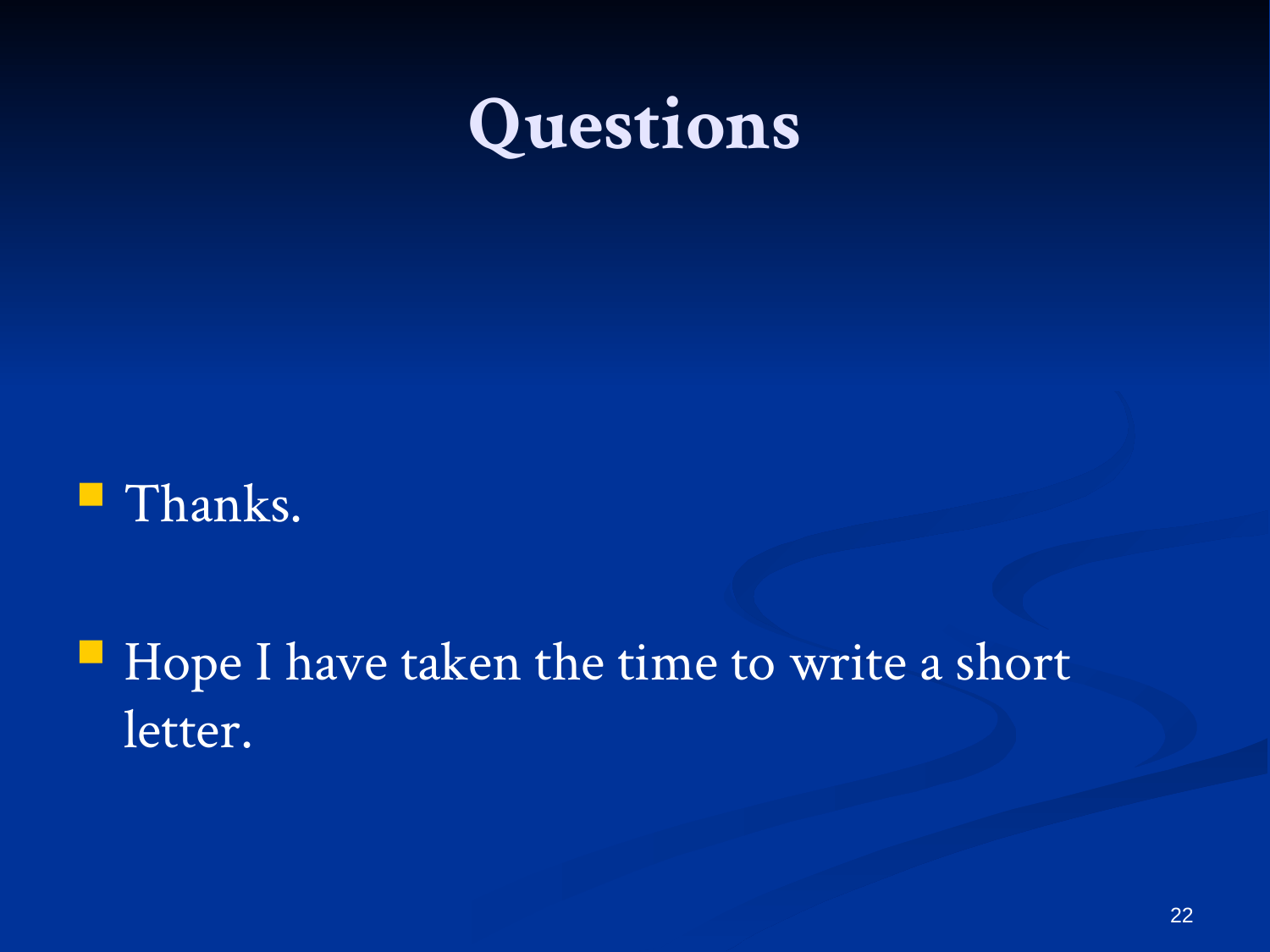

# Questions

Thanks.

Hope I have taken the time to write a short letter.

22